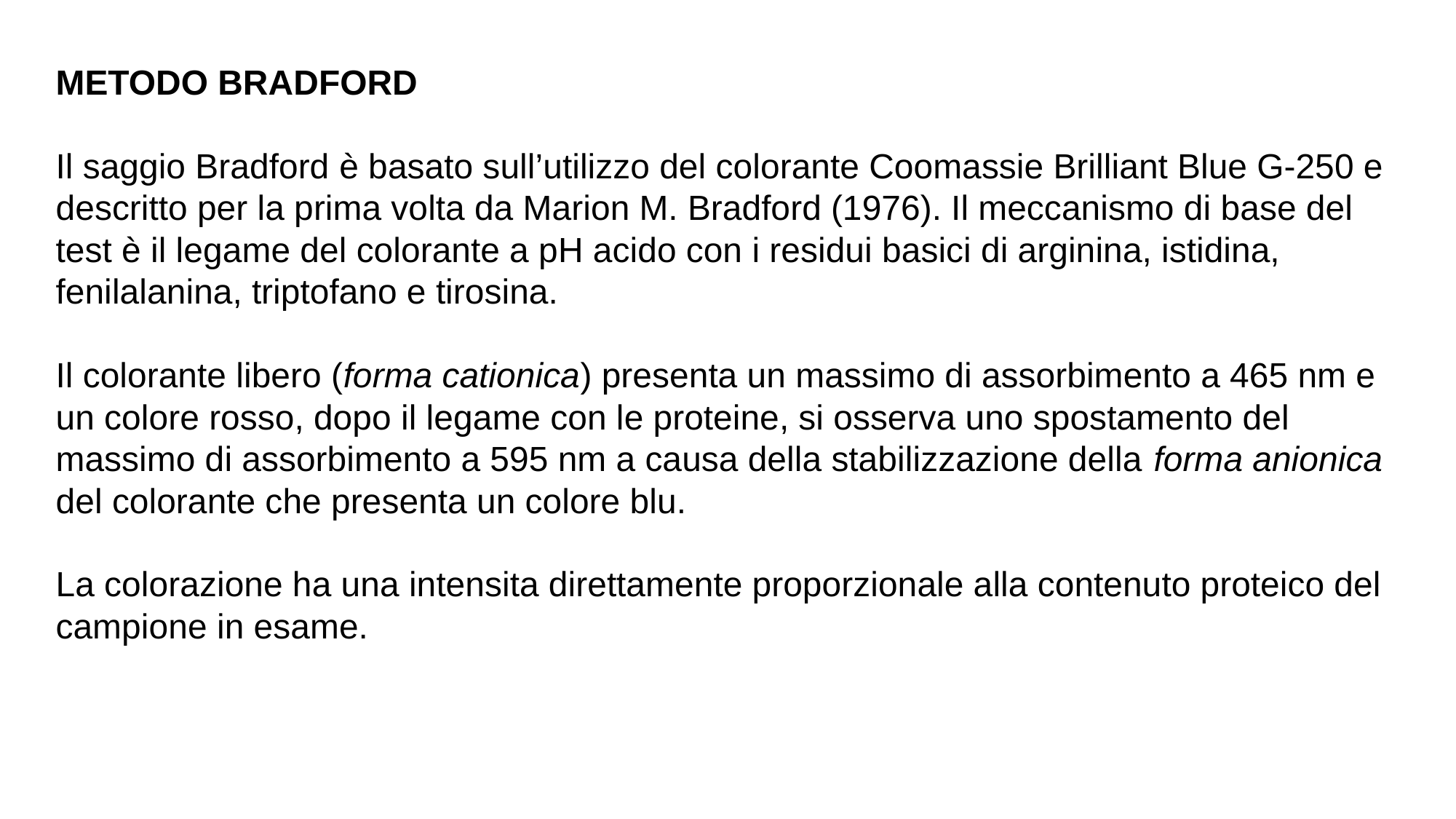

METODO BRADFORD

Il saggio Bradford è basato sull’utilizzo del colorante Coomassie Brilliant Blue G-250 e descritto per la prima volta da Marion M. Bradford (1976). Il meccanismo di base del test è il legame del colorante a pH acido con i residui basici di arginina, istidina, fenilalanina, triptofano e tirosina.

Il colorante libero (forma cationica) presenta un massimo di assorbimento a 465 nm e un colore rosso, dopo il legame con le proteine, si osserva uno spostamento del massimo di assorbimento a 595 nm a causa della stabilizzazione della forma anionica del colorante che presenta un colore blu.

La colorazione ha una intensita direttamente proporzionale alla contenuto proteico del campione in esame.